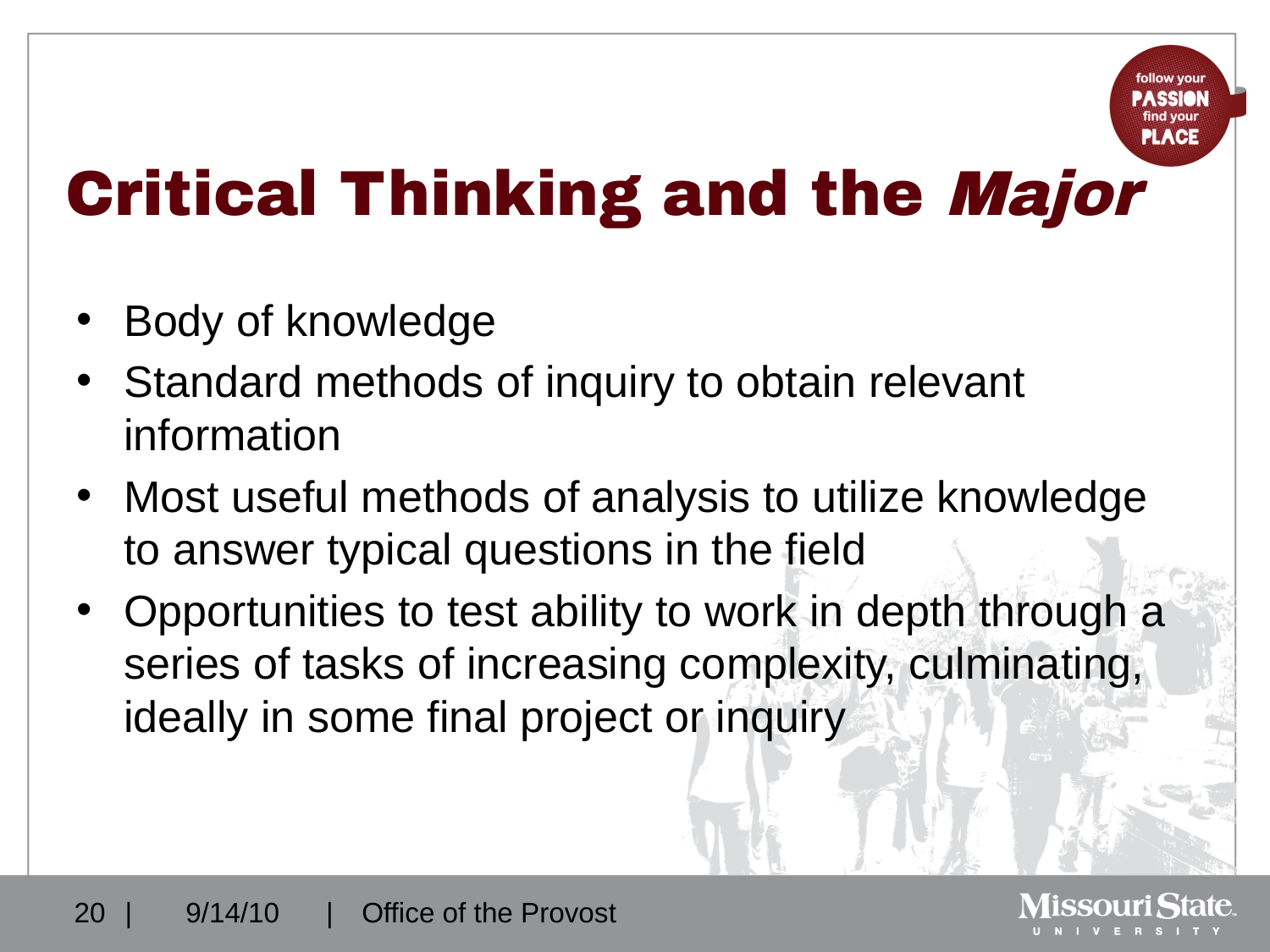

# Critical Thinking and the Major
Body of knowledge
Standard methods of inquiry to obtain relevant information
Most useful methods of analysis to utilize knowledge to answer typical questions in the field
Opportunities to test ability to work in depth through a series of tasks of increasing complexity, culminating, ideally in some final project or inquiry